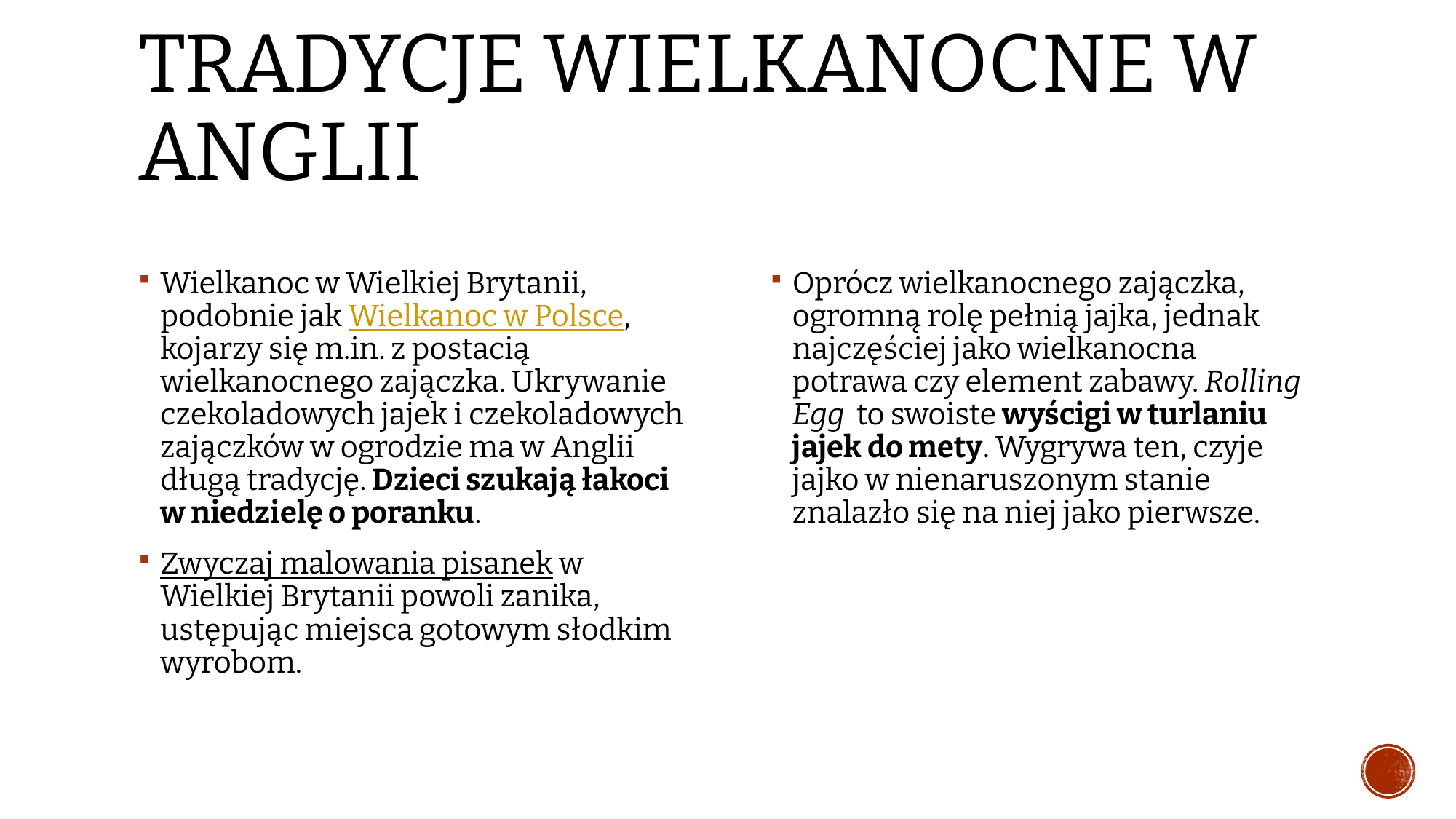

# Tradycje wielkanocne w Anglii

Wielkanoc w Wielkiej Brytanii, podobnie jak Wielkanoc w Polsce, kojarzy się m.in. z postacią wielkanocnego zajączka. Ukrywanie czekoladowych jajek i czekoladowych zajączków w ogrodzie ma w Anglii długą tradycję. Dzieci szukają łakoci w niedzielę o poranku.
Zwyczaj malowania pisanek w Wielkiej Brytanii powoli zanika, ustępując miejsca gotowym słodkim wyrobom.

Oprócz wielkanocnego zajączka, ogromną rolę pełnią jajka, jednak najczęściej jako wielkanocna potrawa czy element zabawy. Rolling Egg  to swoiste wyścigi w turlaniu jajek do mety. Wygrywa ten, czyje jajko w nienaruszonym stanie znalazło się na niej jako pierwsze.